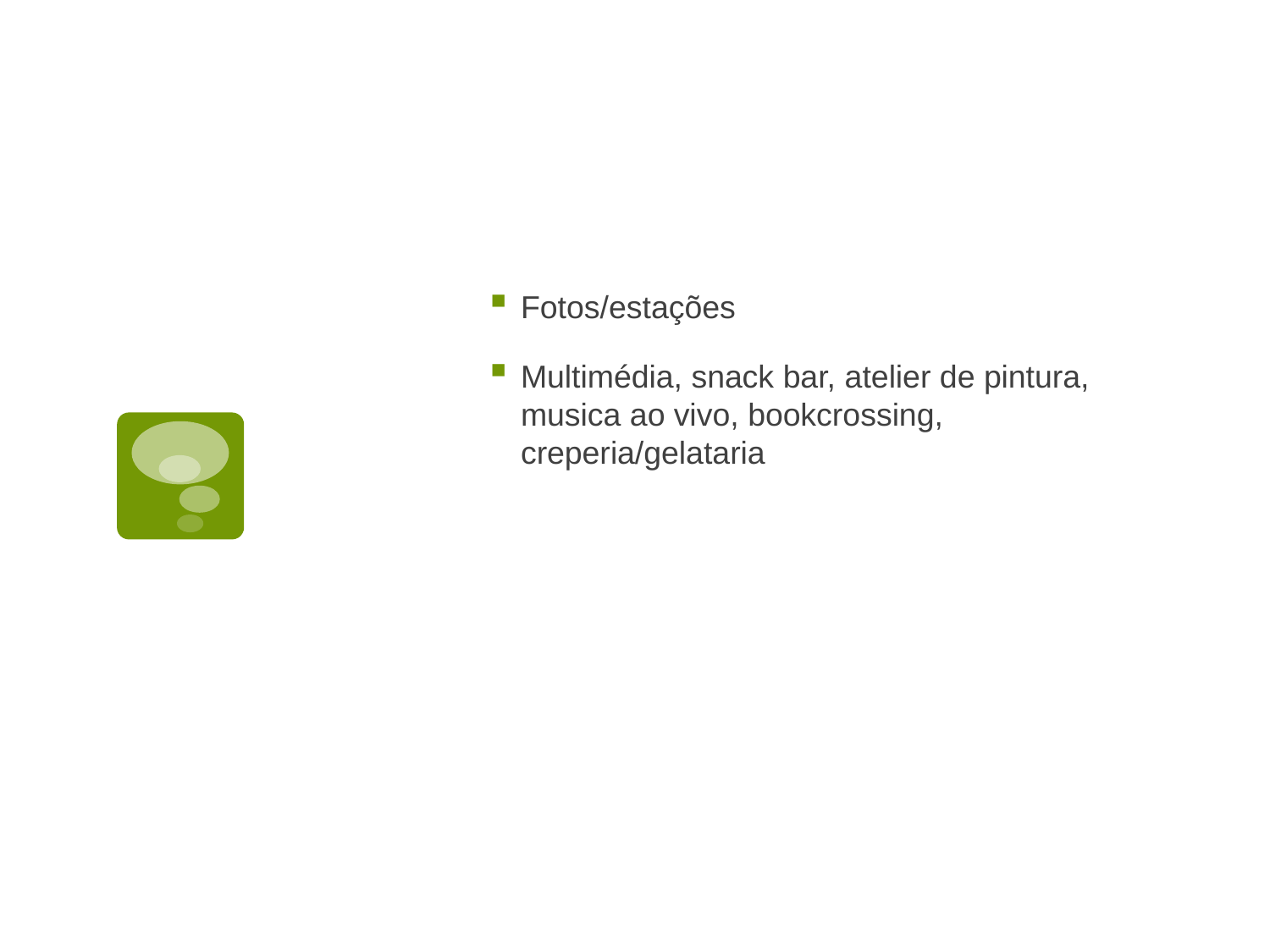

#
Fotos/estações
Multimédia, snack bar, atelier de pintura, musica ao vivo, bookcrossing, creperia/gelataria